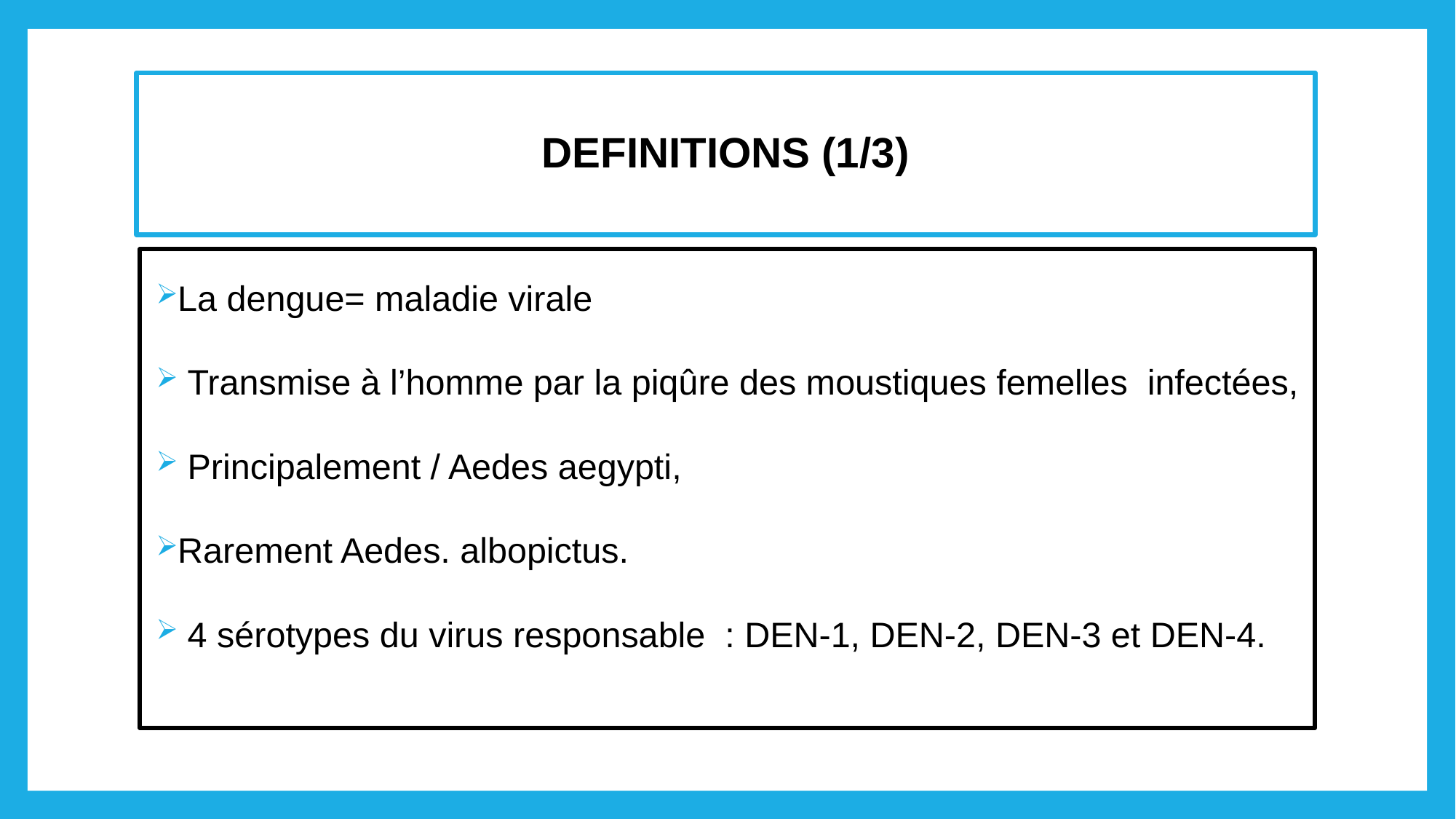

# DEFINITIONS (1/3)
La dengue= maladie virale
 Transmise à l’homme par la piqûre des moustiques femelles  infectées,
 Principalement / Aedes aegypti,
Rarement Aedes. albopictus.
 4 sérotypes du virus responsable  : DEN-1, DEN-2, DEN-3 et DEN-4.